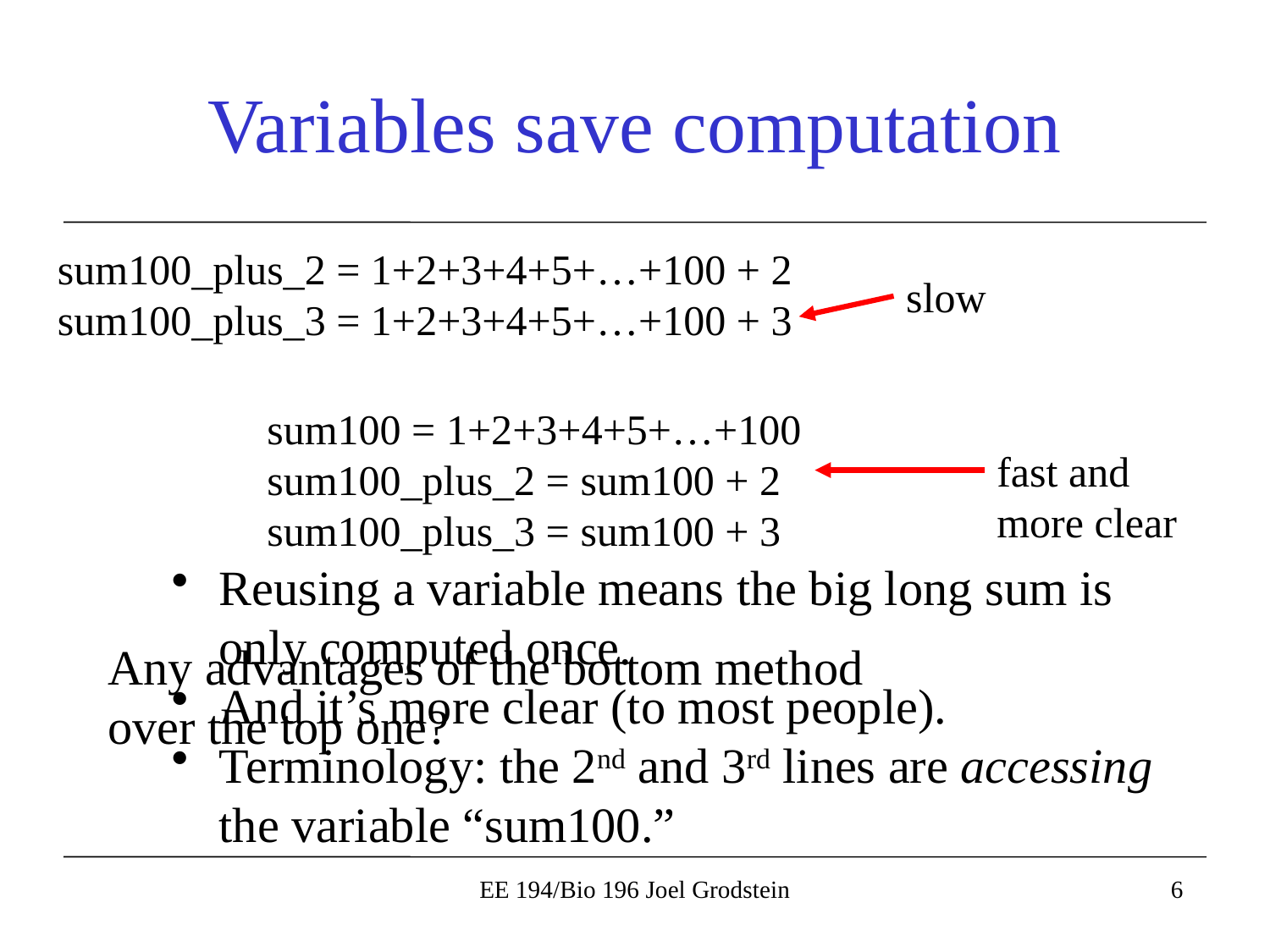

# Variables save computation
sum100_plus_2 = 1+2+3+4+5+…+100 + 2
sum100_plus_3 = 1+2+3+4+5+…+100 + 3
slow
sum100 = 1+2+3+4+5+…+100
sum100_plus_2 = sum100 + 2
sum100_plus_3 = sum100 + 3
fast and more clear
Reusing a variable means the big long sum is only computed once.
And it’s more clear (to most people).
Terminology: the 2nd and 3rd lines are accessing the variable “sum100.”
Any advantages of the bottom method over the top one?
EE 194/Bio 196 Joel Grodstein